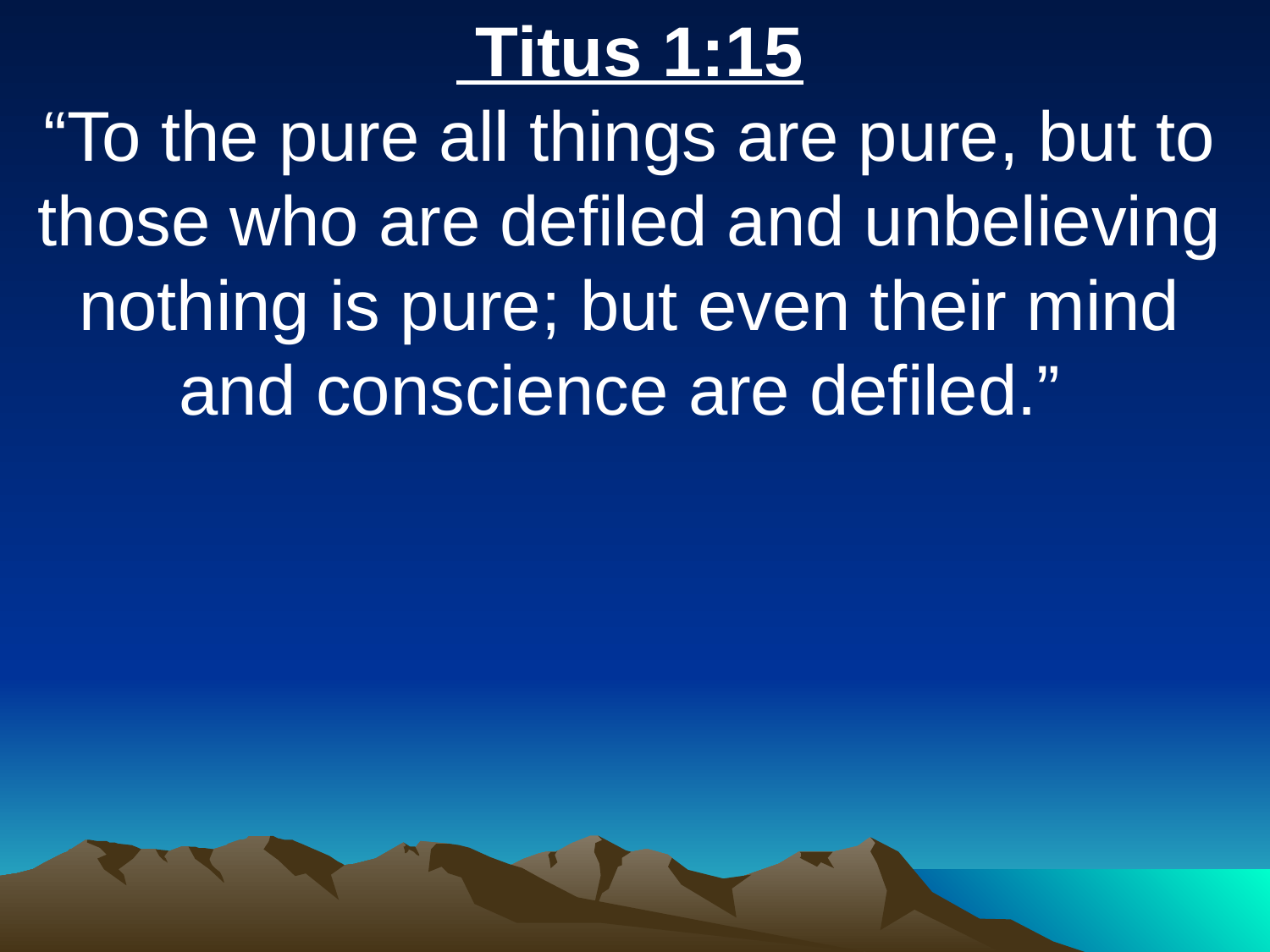

Titus 1:15
“To the pure all things are pure, but to those who are defiled and unbelieving nothing is pure; but even their mind and conscience are defiled.”